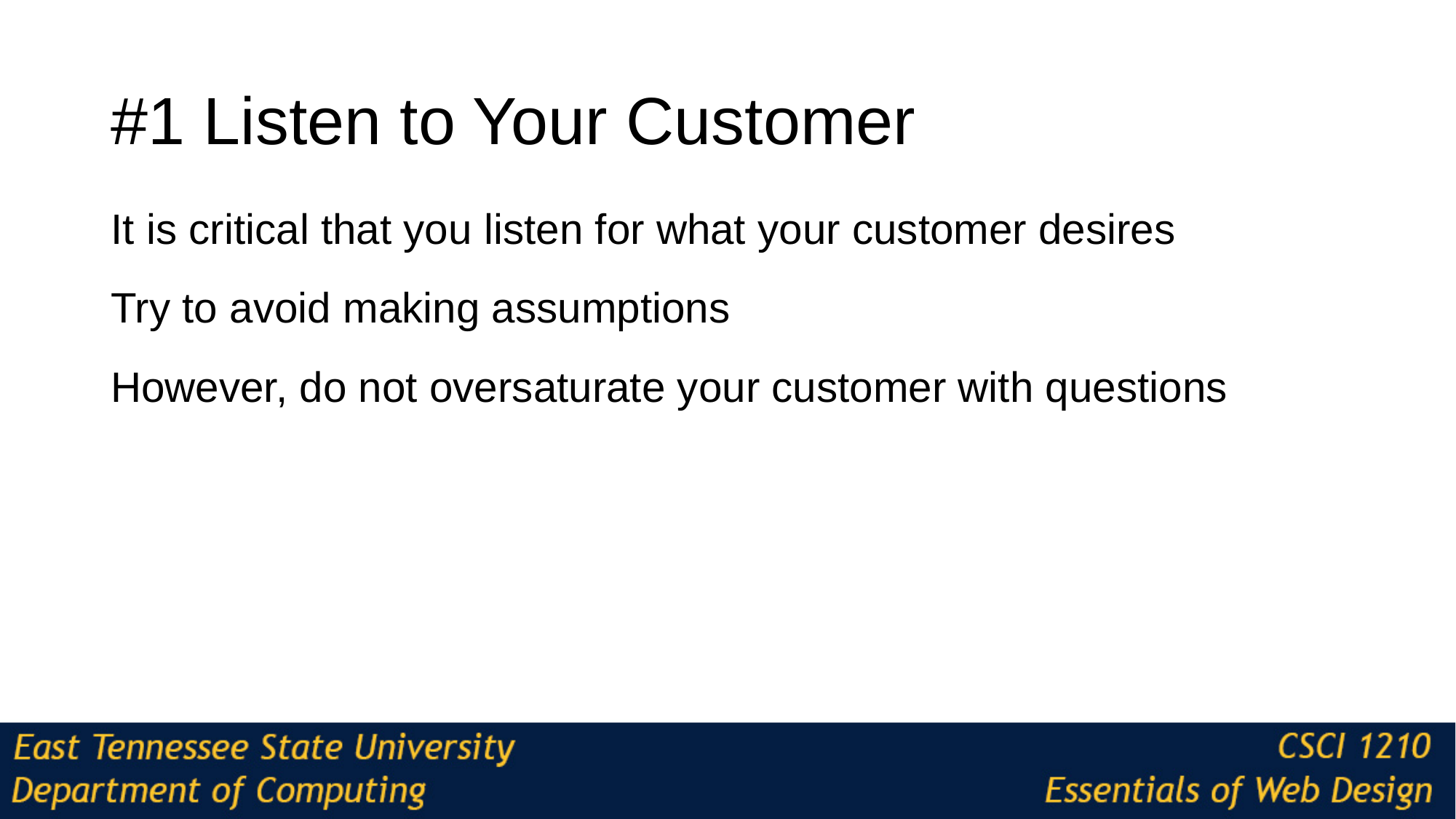

# #1 Listen to Your Customer
It is critical that you listen for what your customer desires
Try to avoid making assumptions
However, do not oversaturate your customer with questions